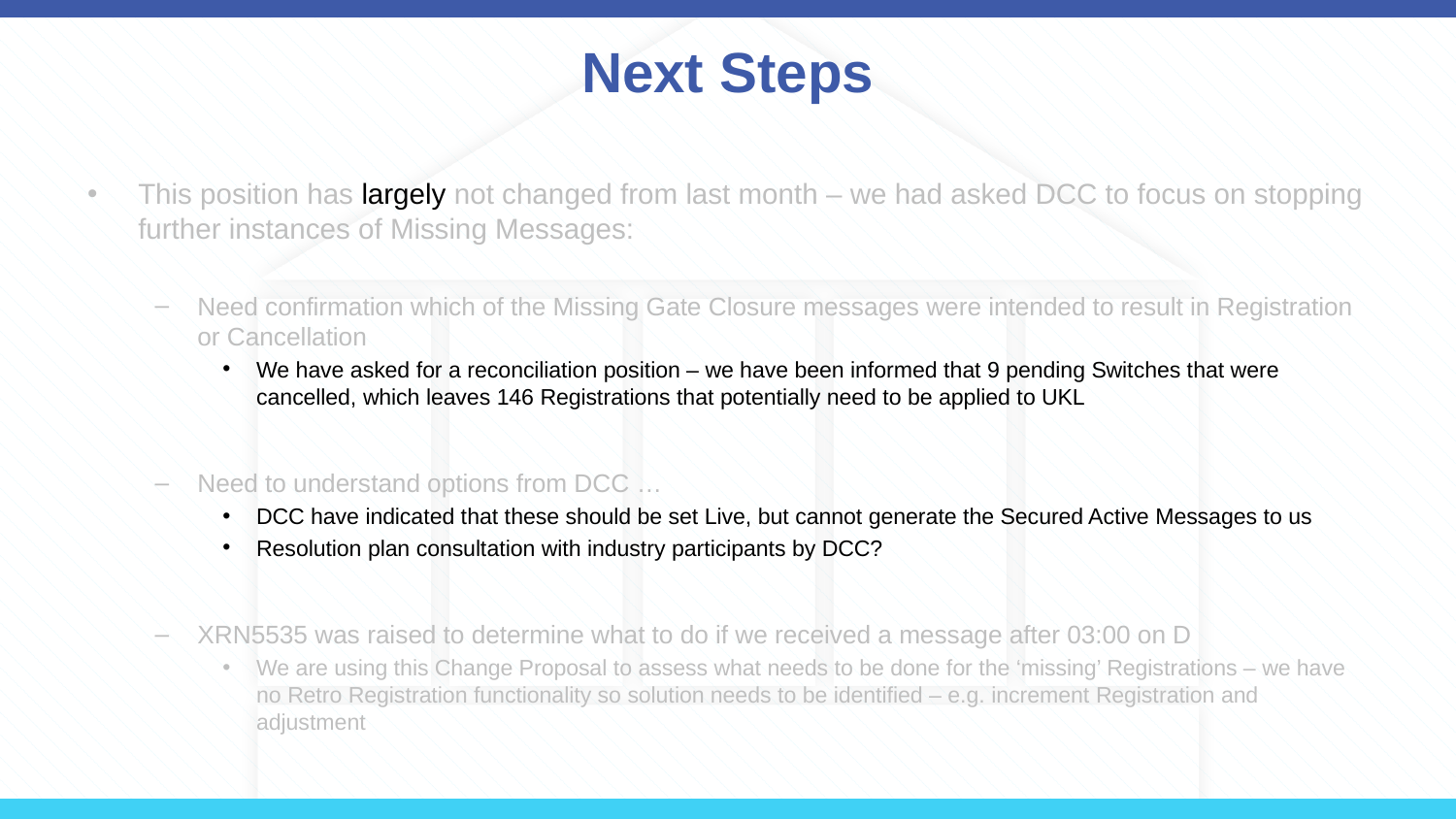

# Next Steps
This position has largely not changed from last month – we had asked DCC to focus on stopping further instances of Missing Messages:

Need confirmation which of the Missing Gate Closure messages were intended to result in Registration or Cancellation
We have asked for a reconciliation position – we have been informed that 9 pending Switches that were cancelled, which leaves 146 Registrations that potentially need to be applied to UKL

Need to understand options from DCC …
DCC have indicated that these should be set Live, but cannot generate the Secured Active Messages to us
Resolution plan consultation with industry participants by DCC?

XRN5535 was raised to determine what to do if we received a message after 03:00 on D
We are using this Change Proposal to assess what needs to be done for the ‘missing’ Registrations – we have no Retro Registration functionality so solution needs to be identified – e.g. increment Registration and adjustment